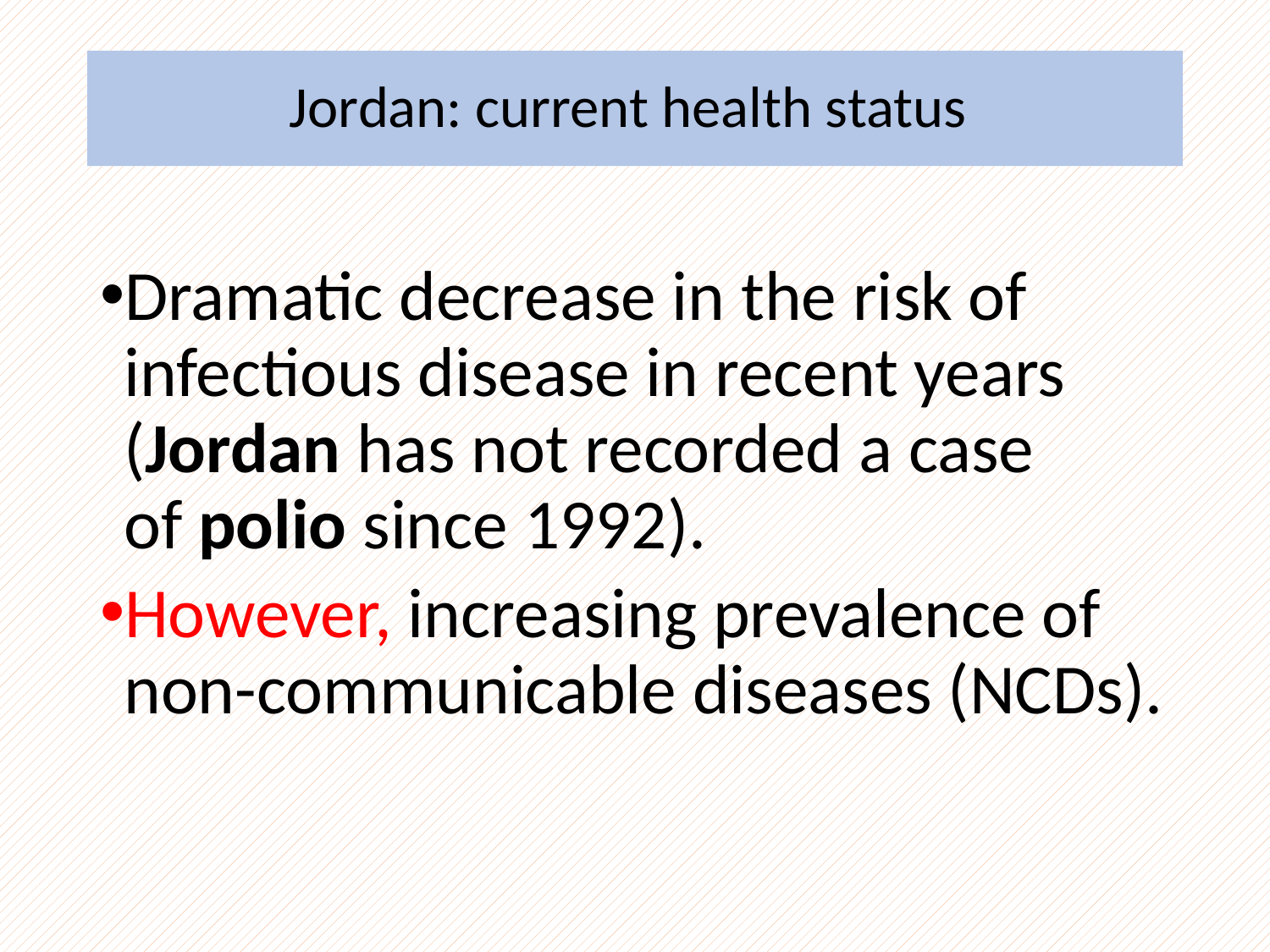

#
Jordan: current health status
Dramatic decrease in the risk of infectious disease in recent years (Jordan has not recorded a case of polio since 1992).
However, increasing prevalence of non-communicable diseases (NCDs).